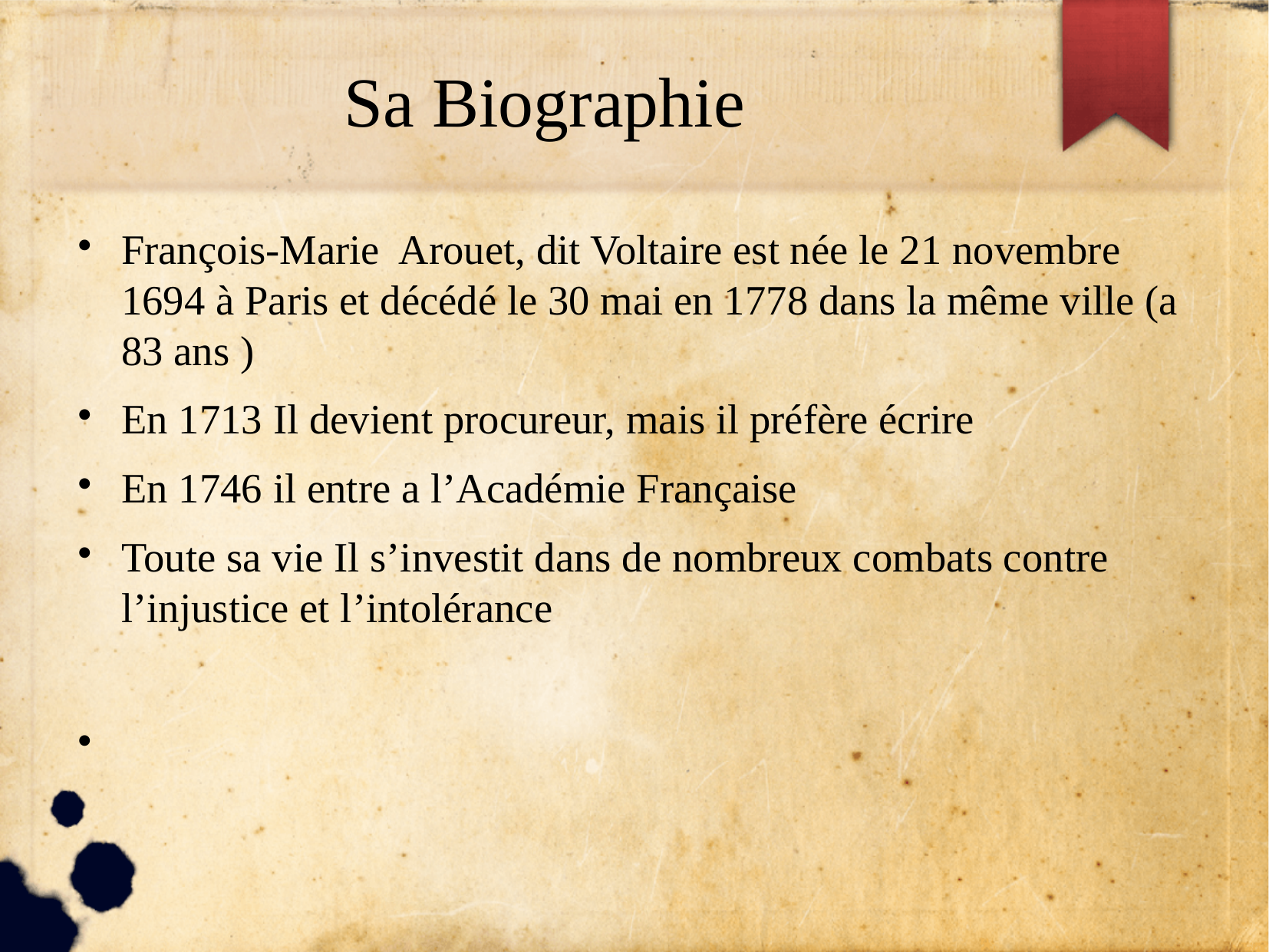

Sa Biographie
François-Marie  Arouet, dit Voltaire est née le 21 novembre 1694 à Paris et décédé le 30 mai en 1778 dans la même ville (a 83 ans )
En 1713 Il devient procureur, mais il préfère écrire
En 1746 il entre a l’Académie Française
Toute sa vie Il s’investit dans de nombreux combats contre l’injustice et l’intolérance